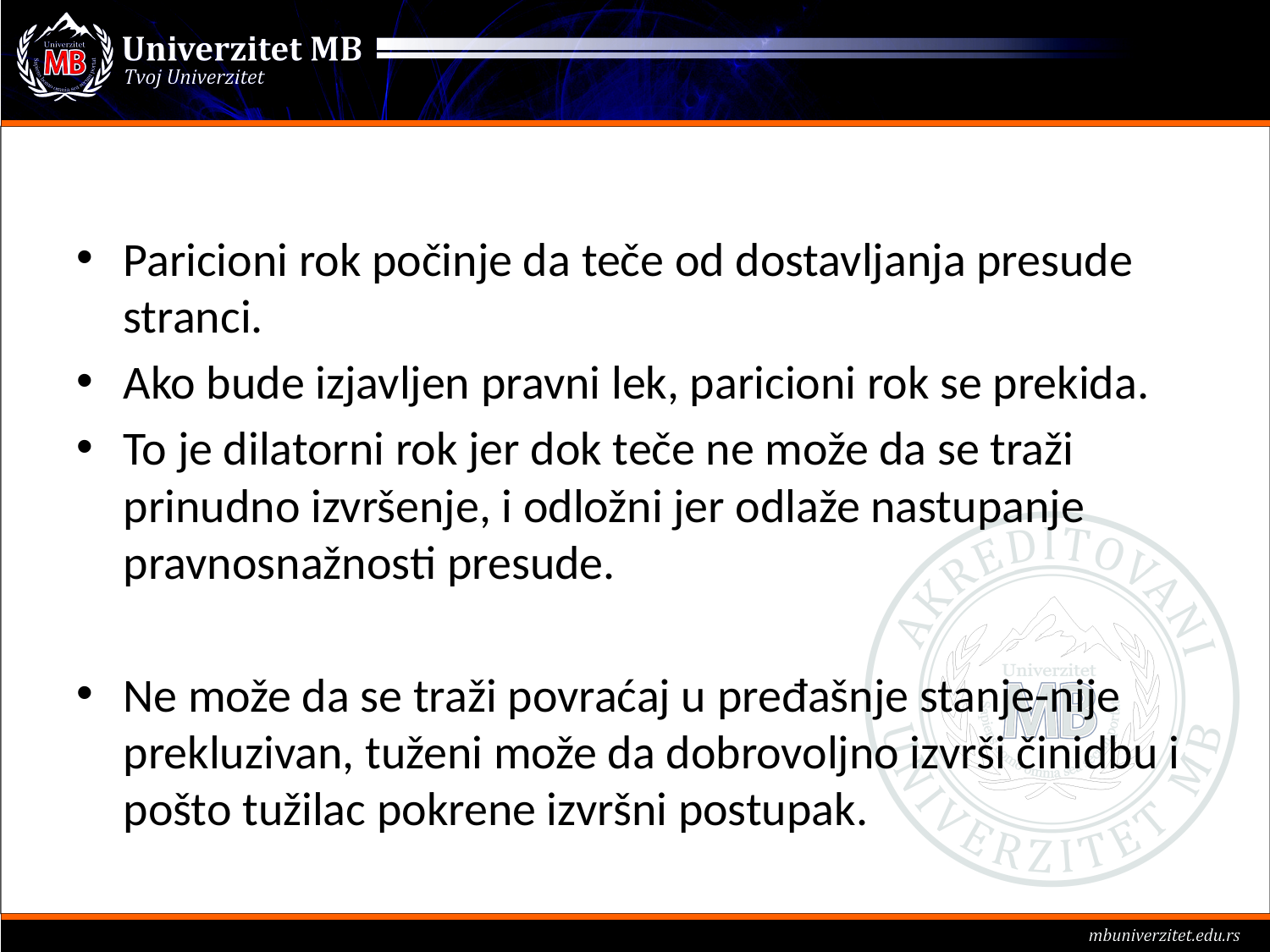

#
Paricioni rok počinje da teče od dostavljanja presude stranci.
Ako bude izjavljen pravni lek, paricioni rok se prekida.
To je dilatorni rok jer dok teče ne može da se traži prinudno izvršenje, i odložni jer odlaže nastupanje pravnosnažnosti presude.

Ne može da se traži povraćaj u pređašnje stanje-nije prekluzivan, tuženi može da dobrovoljno izvrši činidbu i pošto tužilac pokrene izvršni postupak.